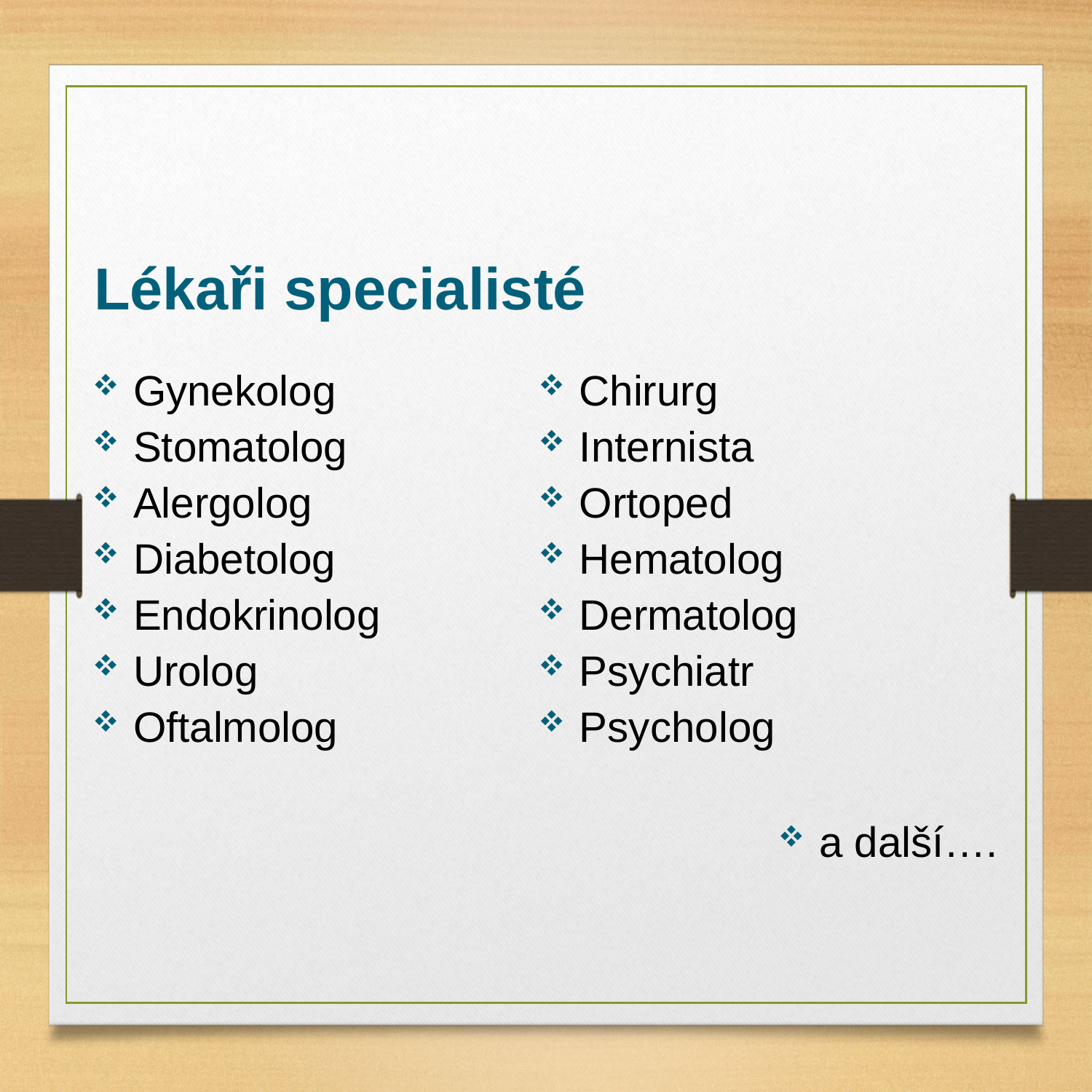

# Lékaři specialisté
Gynekolog
Stomatolog
Alergolog
Diabetolog
Endokrinolog
Urolog
Oftalmolog
Chirurg
Internista
Ortoped
Hematolog
Dermatolog
Psychiatr
Psycholog

a další….